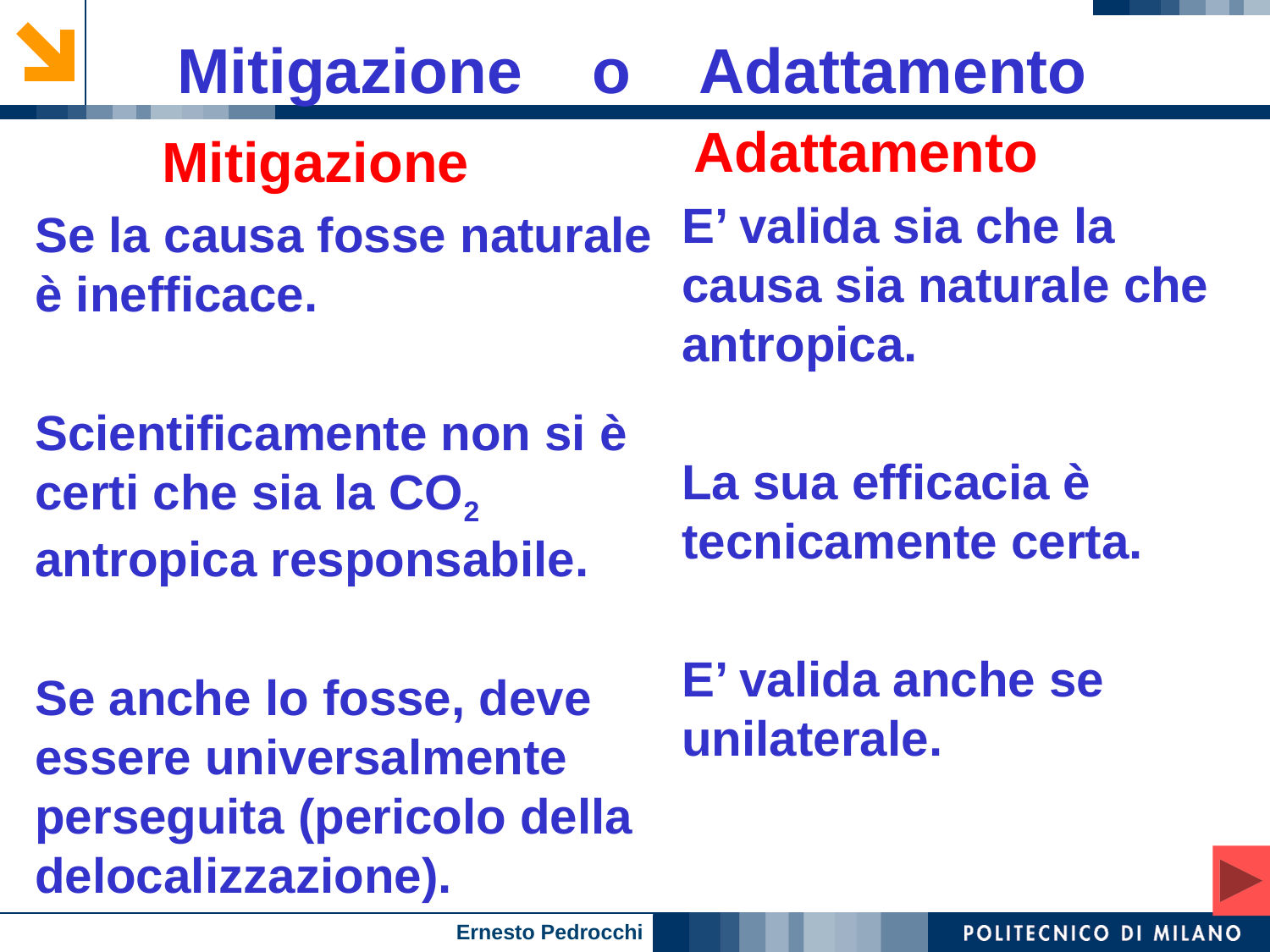

Mitigazione    o    Adattamento
 Adattamento
E’ valida sia che la causa sia naturale che antropica.

La sua efficacia è tecnicamente certa.

E’ valida anche se unilaterale.

	Mitigazione
Se la causa fosse naturale è inefficace.

Scientificamente non si è certi che sia la CO2 antropica responsabile.

Se anche lo fosse, deve essere universalmente perseguita (pericolo della delocalizzazione).